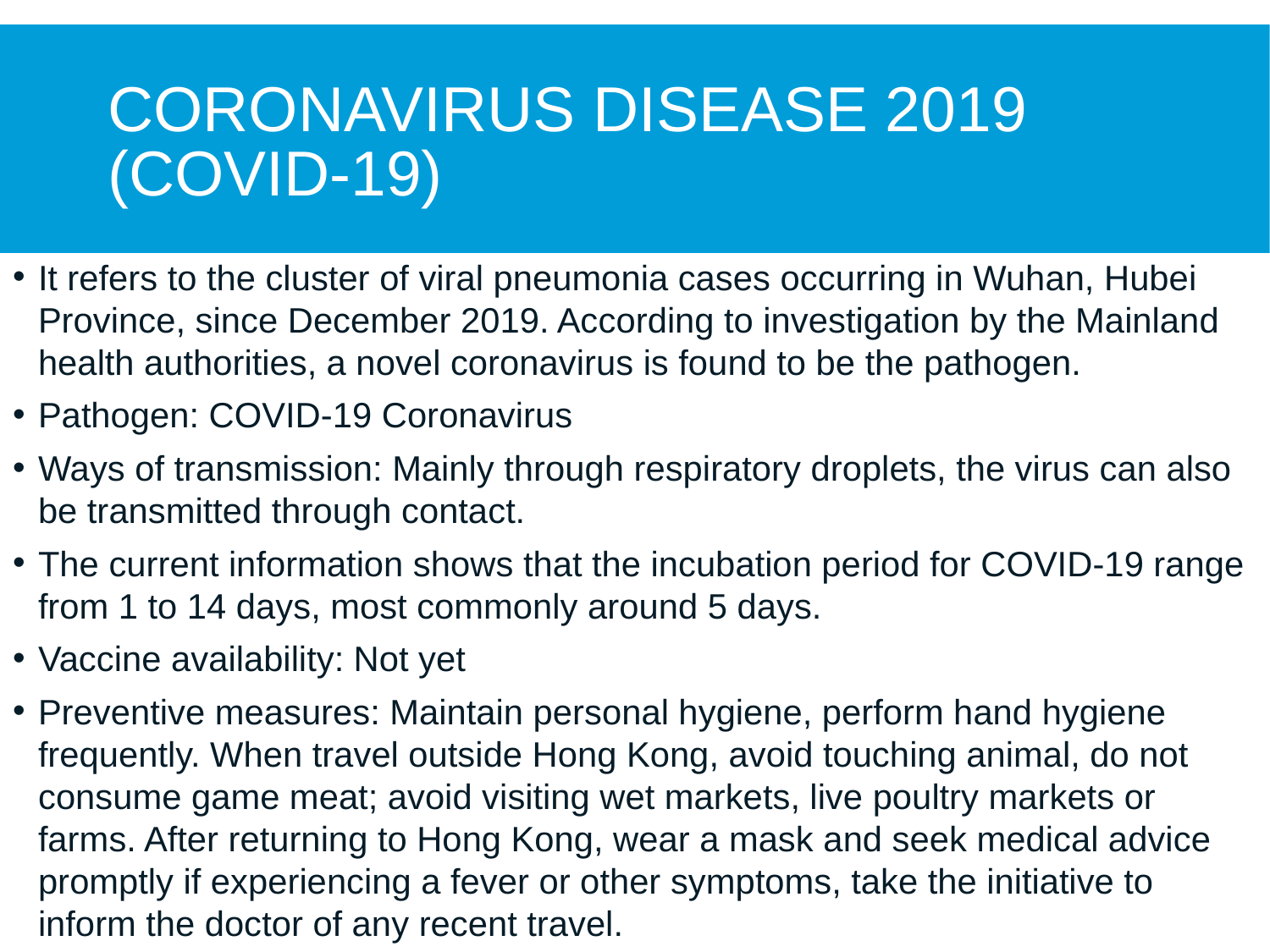

# Coronavirus disease 2019 (COVID-19)
It refers to the cluster of viral pneumonia cases occurring in Wuhan, Hubei Province, since December 2019. According to investigation by the Mainland health authorities, a novel coronavirus is found to be the pathogen.
Pathogen: COVID-19 Coronavirus
Ways of transmission: Mainly through respiratory droplets, the virus can also be transmitted through contact.
The current information shows that the incubation period for COVID-19 range from 1 to 14 days, most commonly around 5 days.
Vaccine availability: Not yet
Preventive measures: Maintain personal hygiene, perform hand hygiene frequently. When travel outside Hong Kong, avoid touching animal, do not consume game meat; avoid visiting wet markets, live poultry markets or farms. After returning to Hong Kong, wear a mask and seek medical advice promptly if experiencing a fever or other symptoms, take the initiative to inform the doctor of any recent travel.
Reference：Centre for Health Protection, Department of Health (https://www.chp.gov.hk/en/index.html)